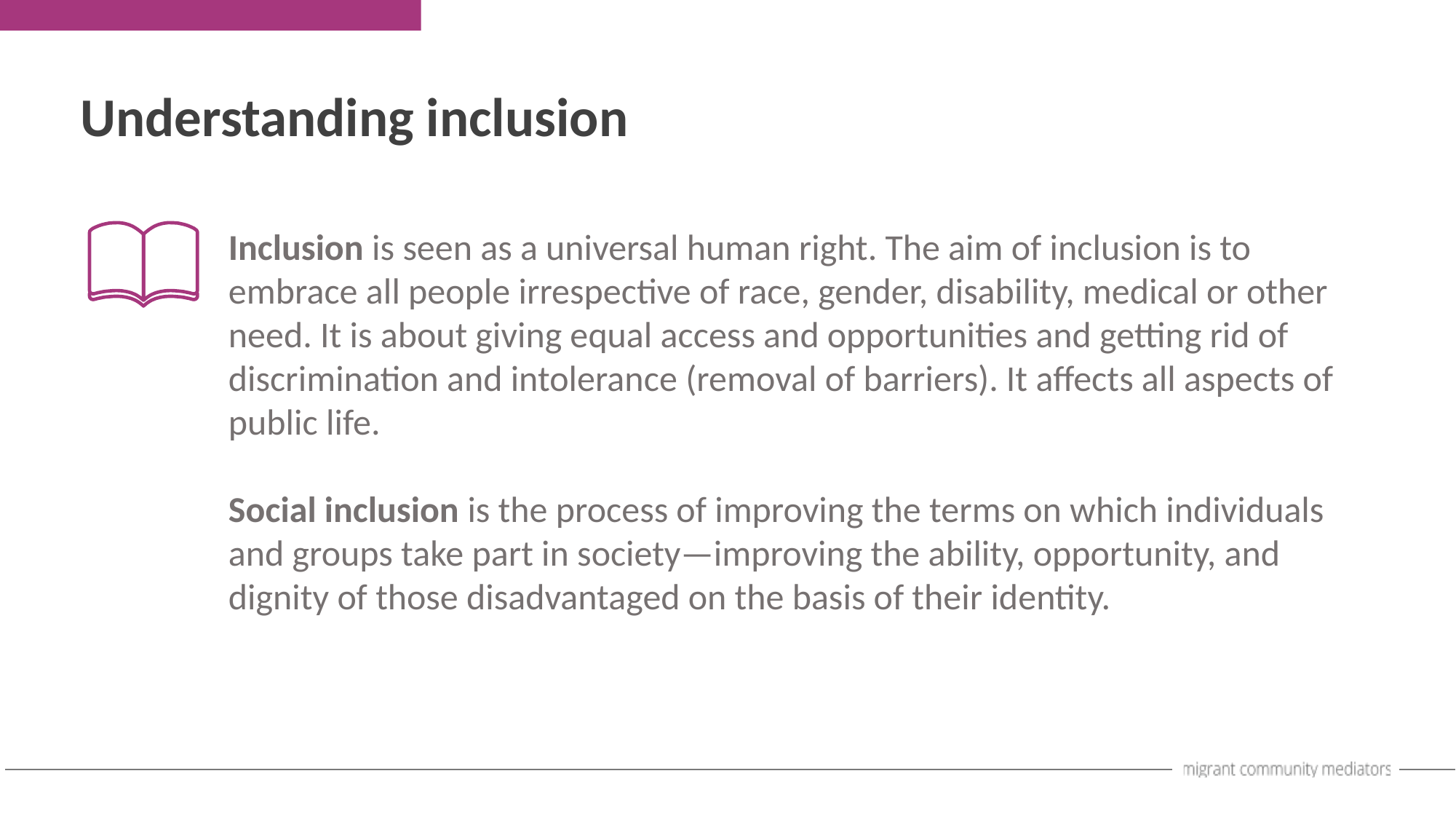

Understanding inclusion
Inclusion is seen as a universal human right. The aim of inclusion is to embrace all people irrespective of race, gender, disability, medical or other need. It is about giving equal access and opportunities and getting rid of discrimination and intolerance (removal of barriers). It affects all aspects of public life.

Social inclusion is the process of improving the terms on which individuals and groups take part in society—improving the ability, opportunity, and dignity of those disadvantaged on the basis of their identity.